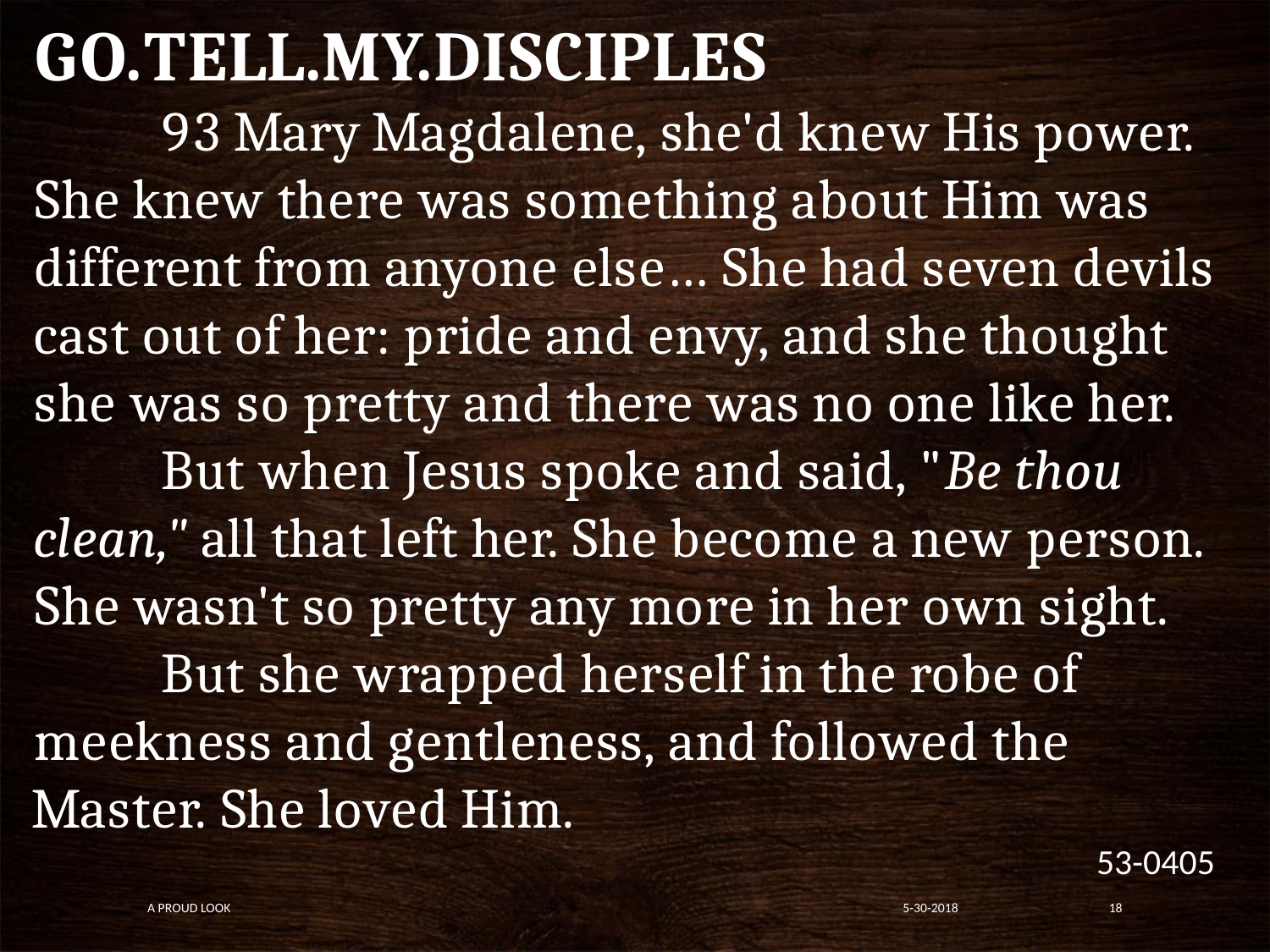

GO.TELL.MY.DISCIPLES
  	93 Mary Magdalene, she'd knew His power. She knew there was something about Him was different from anyone else… She had seven devils cast out of her: pride and envy, and she thought she was so pretty and there was no one like her.
	But when Jesus spoke and said, "Be thou clean," all that left her. She become a new person. She wasn't so pretty any more in her own sight. 	But she wrapped herself in the robe of meekness and gentleness, and followed the Master. She loved Him.
53-0405
A Proud Look
5-30-2018
18